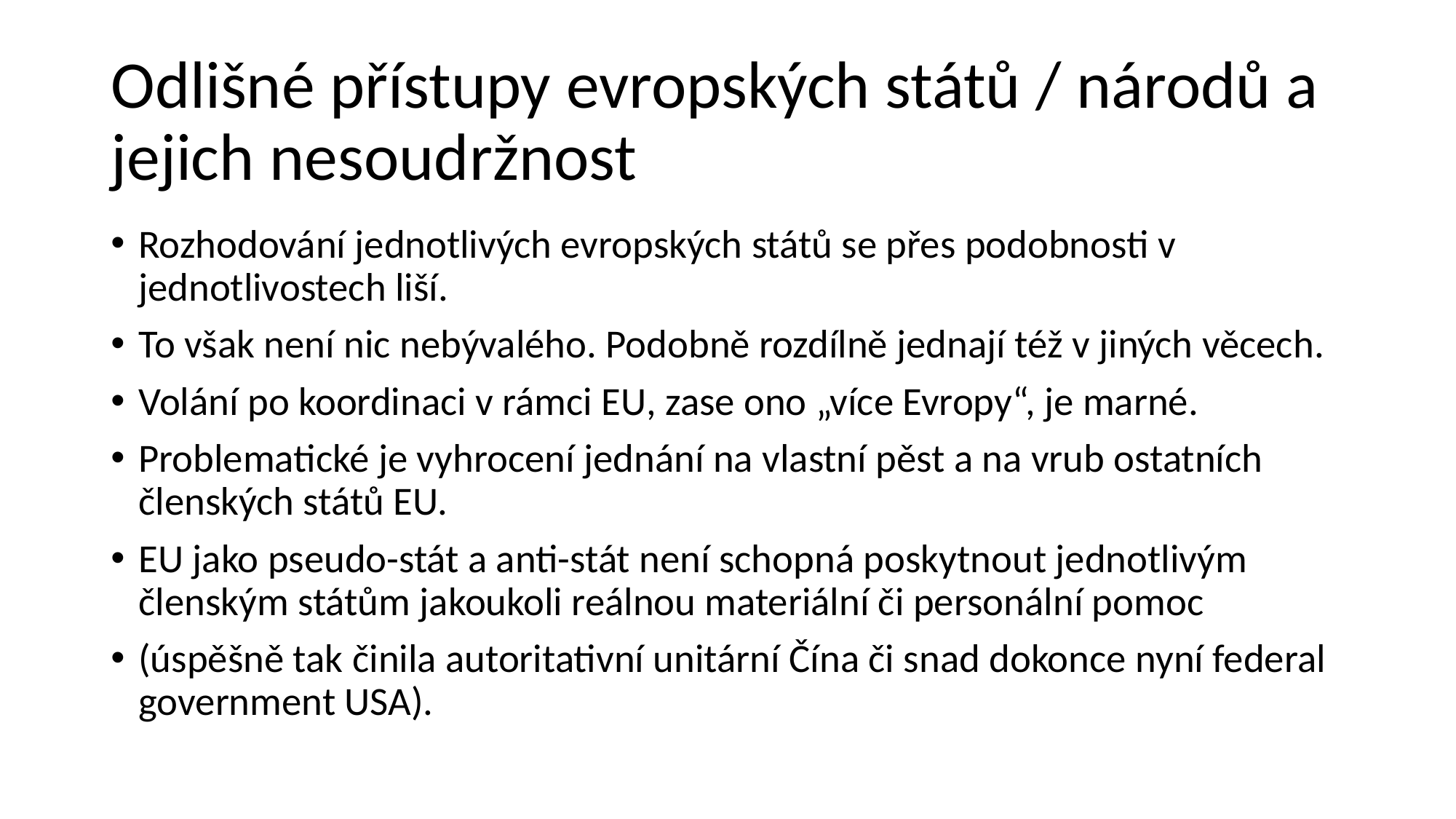

# Odlišné přístupy evropských států / národů a jejich nesoudržnost
Rozhodování jednotlivých evropských států se přes podobnosti v jednotlivostech liší.
To však není nic nebývalého. Podobně rozdílně jednají též v jiných věcech.
Volání po koordinaci v rámci EU, zase ono „více Evropy“, je marné.
Problematické je vyhrocení jednání na vlastní pěst a na vrub ostatních členských států EU.
EU jako pseudo-stát a anti-stát není schopná poskytnout jednotlivým členským státům jakoukoli reálnou materiální či personální pomoc
(úspěšně tak činila autoritativní unitární Čína či snad dokonce nyní federal government USA).